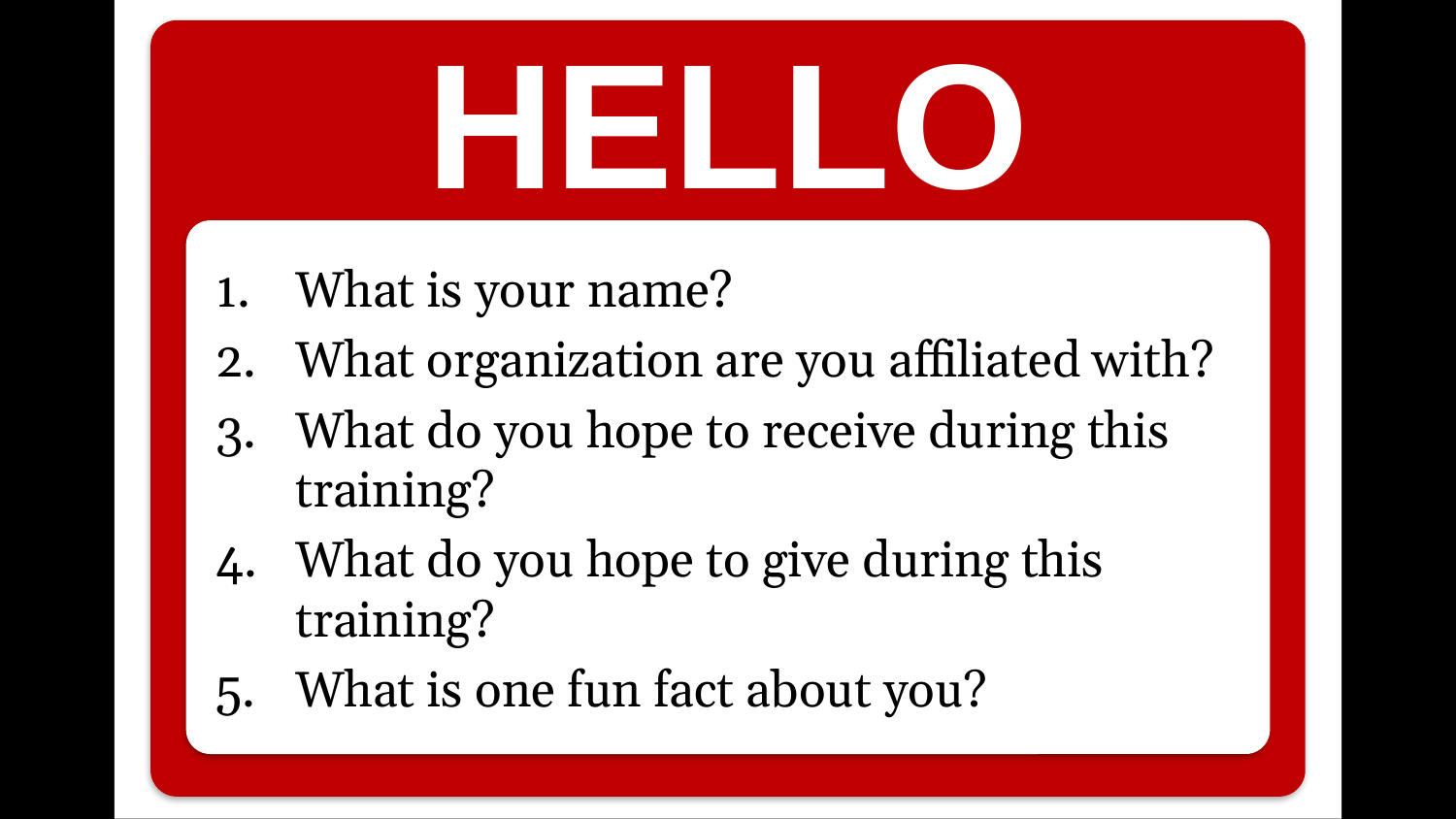

HELLO

What is your name?
What organization are you affiliated with?
What do you hope to receive during this training?
What do you hope to give during this training?
What is one fun fact about you?
# Guidelines for Learning and Practicing CIT